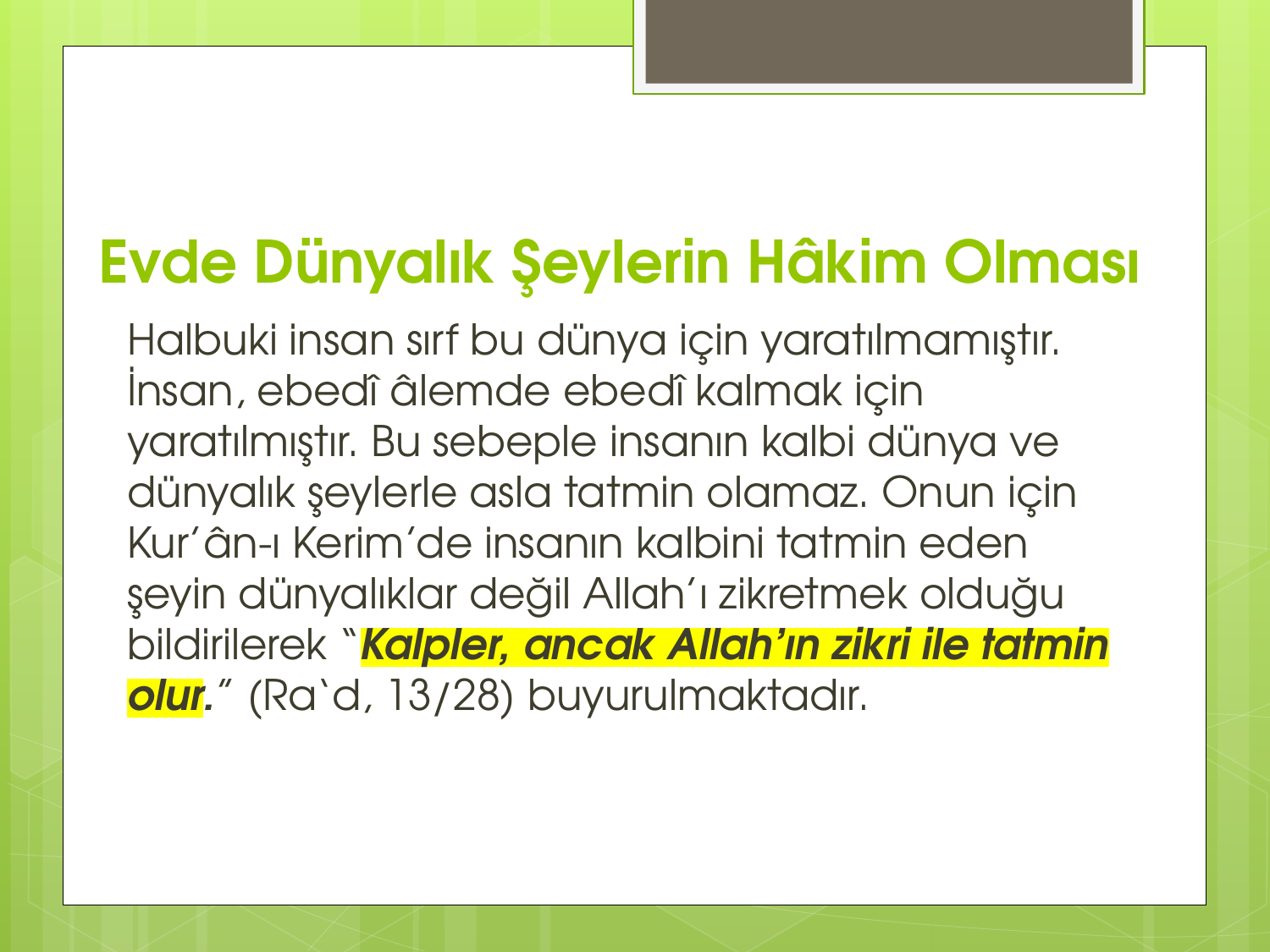

# Evde Dünyalık Şeylerin Hâkim Olması
Halbuki insan sırf bu dünya için yaratılmamıştır. İnsan, ebedî âlemde ebedî kalmak için yaratılmıştır. Bu sebeple insanın kalbi dünya ve dünyalık şeylerle asla tatmin olamaz. Onun için Kur’ân-ı Kerim’de insanın kalbini tatmin eden şeyin dünyalıklar değil Allah’ı zikretmek olduğu bildirilerek “Kalpler, ancak Allah’ın zikri ile tatmin olur.” (Ra‘d, 13/28) buyurulmaktadır.